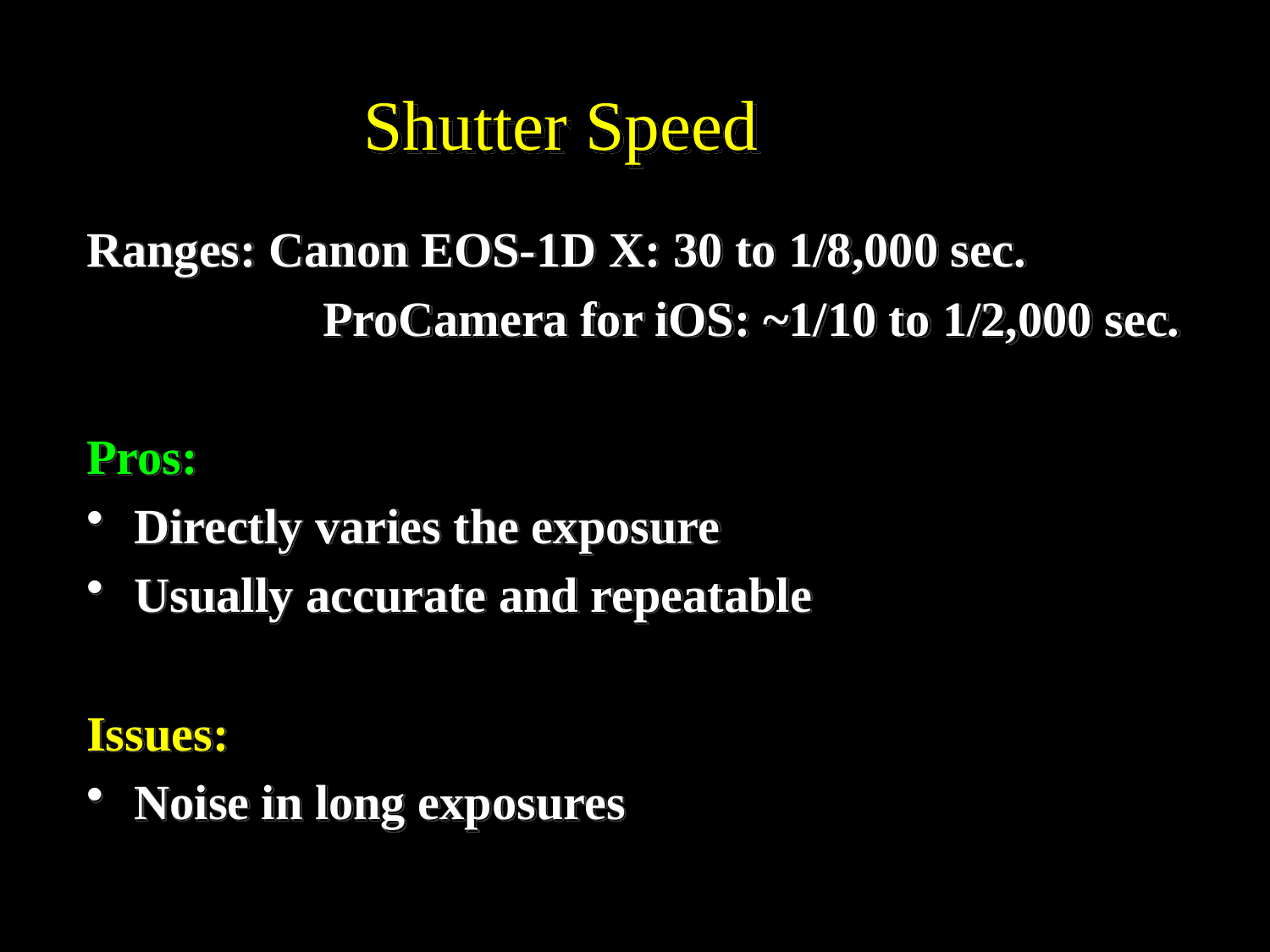

# Shutter Speed
Ranges: Canon EOS-1D X: 30 to 1/8,000 sec.
		     ProCamera for iOS: ~1/10 to 1/2,000 sec.

Pros:
Directly varies the exposure
Usually accurate and repeatable

Issues:
Noise in long exposures